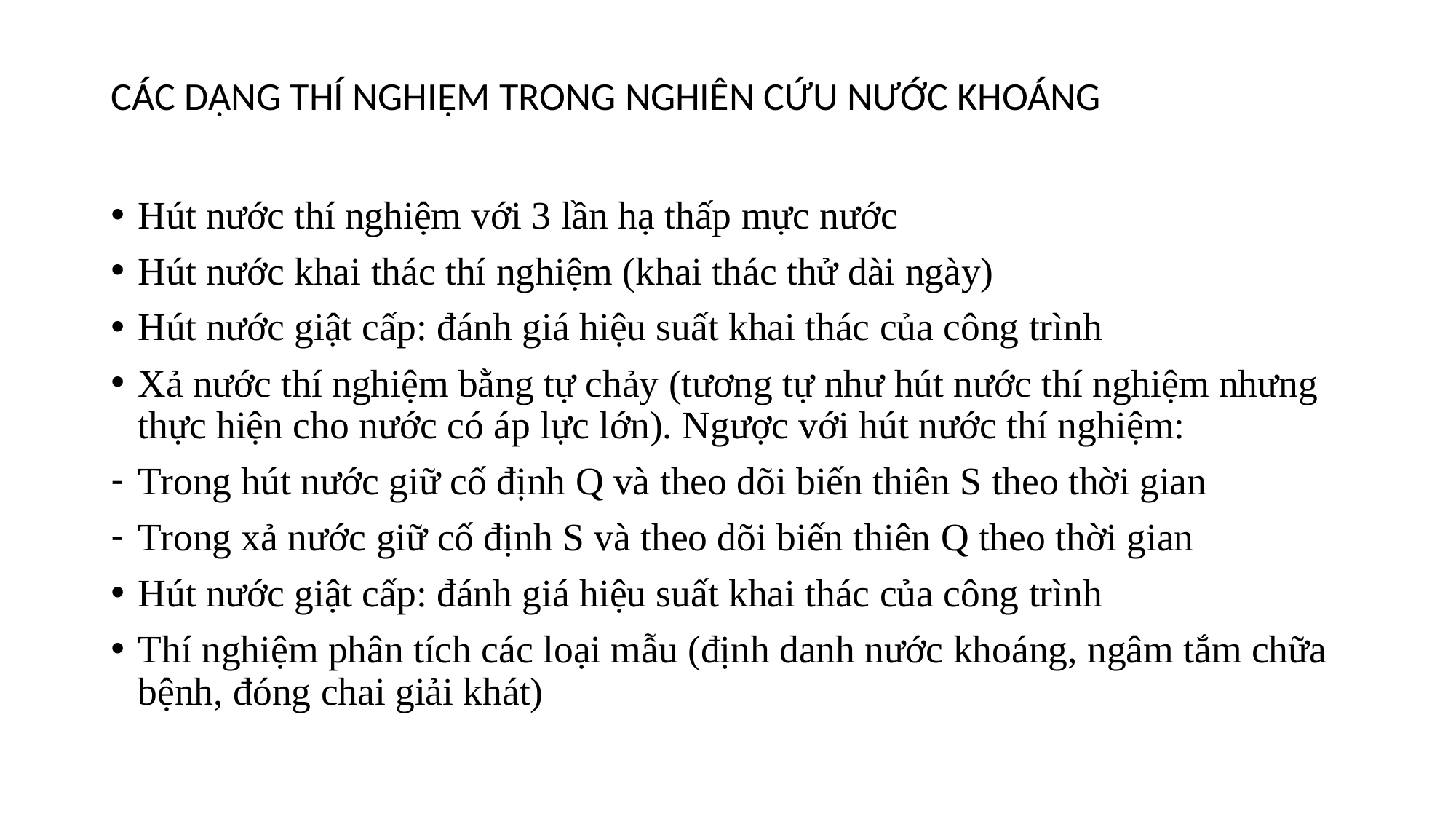

# CÁC DẠNG THÍ NGHIỆM TRONG NGHIÊN CỨU NƯỚC KHOÁNG
Hút nước thí nghiệm với 3 lần hạ thấp mực nước
Hút nước khai thác thí nghiệm (khai thác thử dài ngày)
Hút nước giật cấp: đánh giá hiệu suất khai thác của công trình
Xả nước thí nghiệm bằng tự chảy (tương tự như hút nước thí nghiệm nhưng thực hiện cho nước có áp lực lớn). Ngược với hút nước thí nghiệm:
Trong hút nước giữ cố định Q và theo dõi biến thiên S theo thời gian
Trong xả nước giữ cố định S và theo dõi biến thiên Q theo thời gian
Hút nước giật cấp: đánh giá hiệu suất khai thác của công trình
Thí nghiệm phân tích các loại mẫu (định danh nước khoáng, ngâm tắm chữa bệnh, đóng chai giải khát)